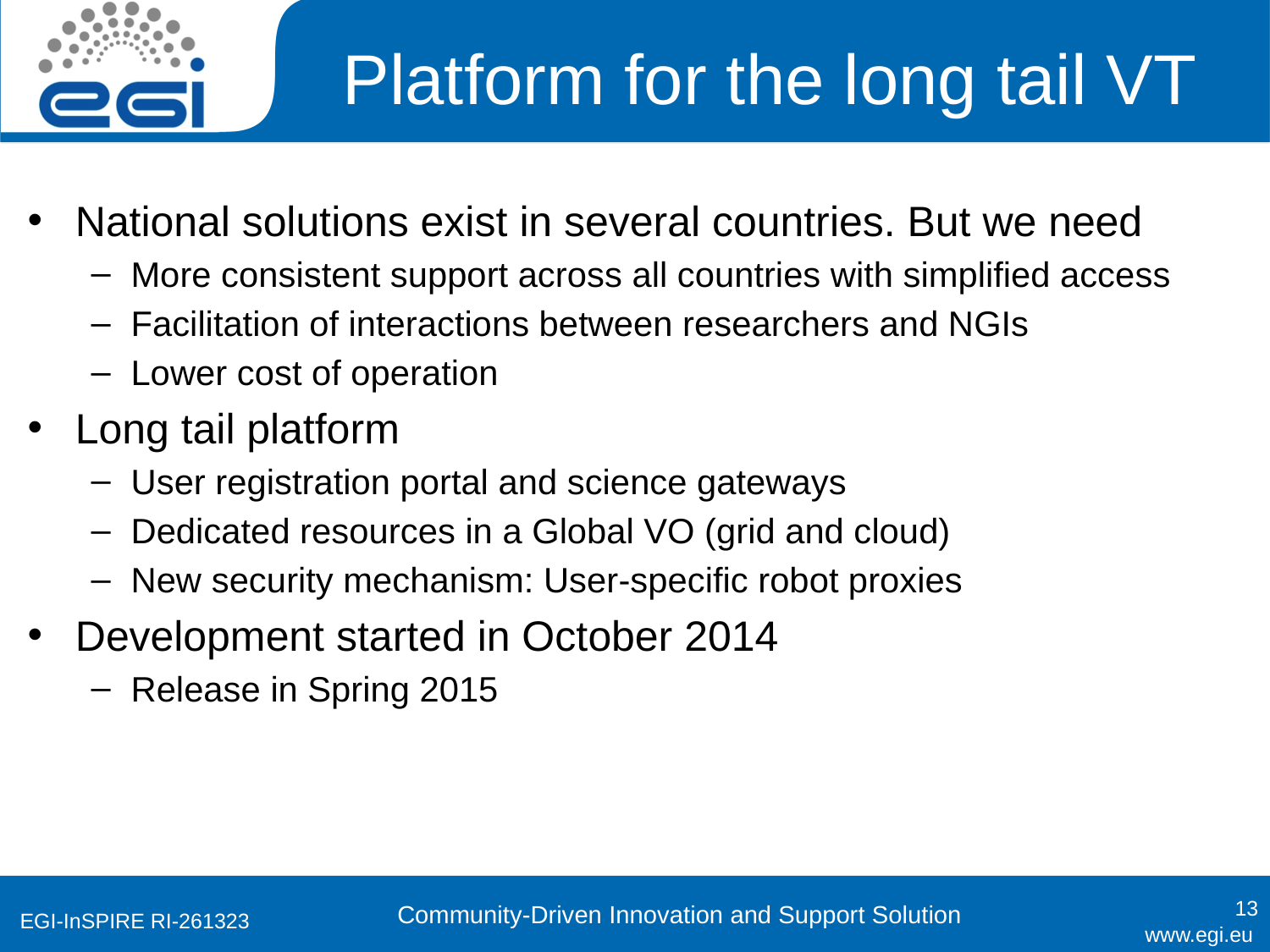

# Platform for the long tail VT
National solutions exist in several countries. But we need
More consistent support across all countries with simplified access
Facilitation of interactions between researchers and NGIs
Lower cost of operation
Long tail platform
User registration portal and science gateways
Dedicated resources in a Global VO (grid and cloud)
New security mechanism: User-specific robot proxies
Development started in October 2014
Release in Spring 2015
13
Community-Driven Innovation and Support Solution